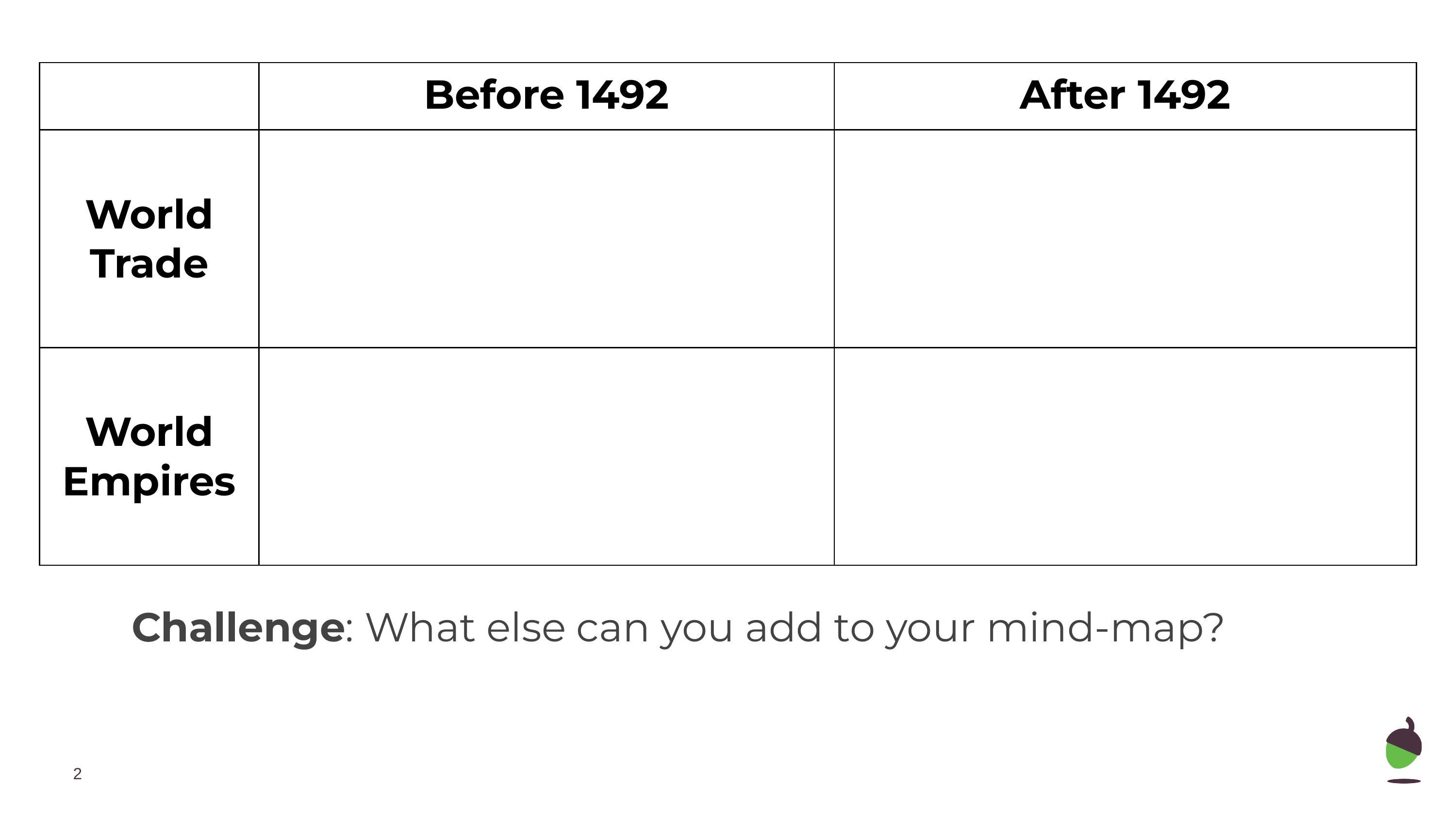

|  | Before 1492 | After 1492 |
| --- | --- | --- |
| World Trade |  |  |
| World Empires |  |  |
Challenge: What else can you add to your mind-map?
2